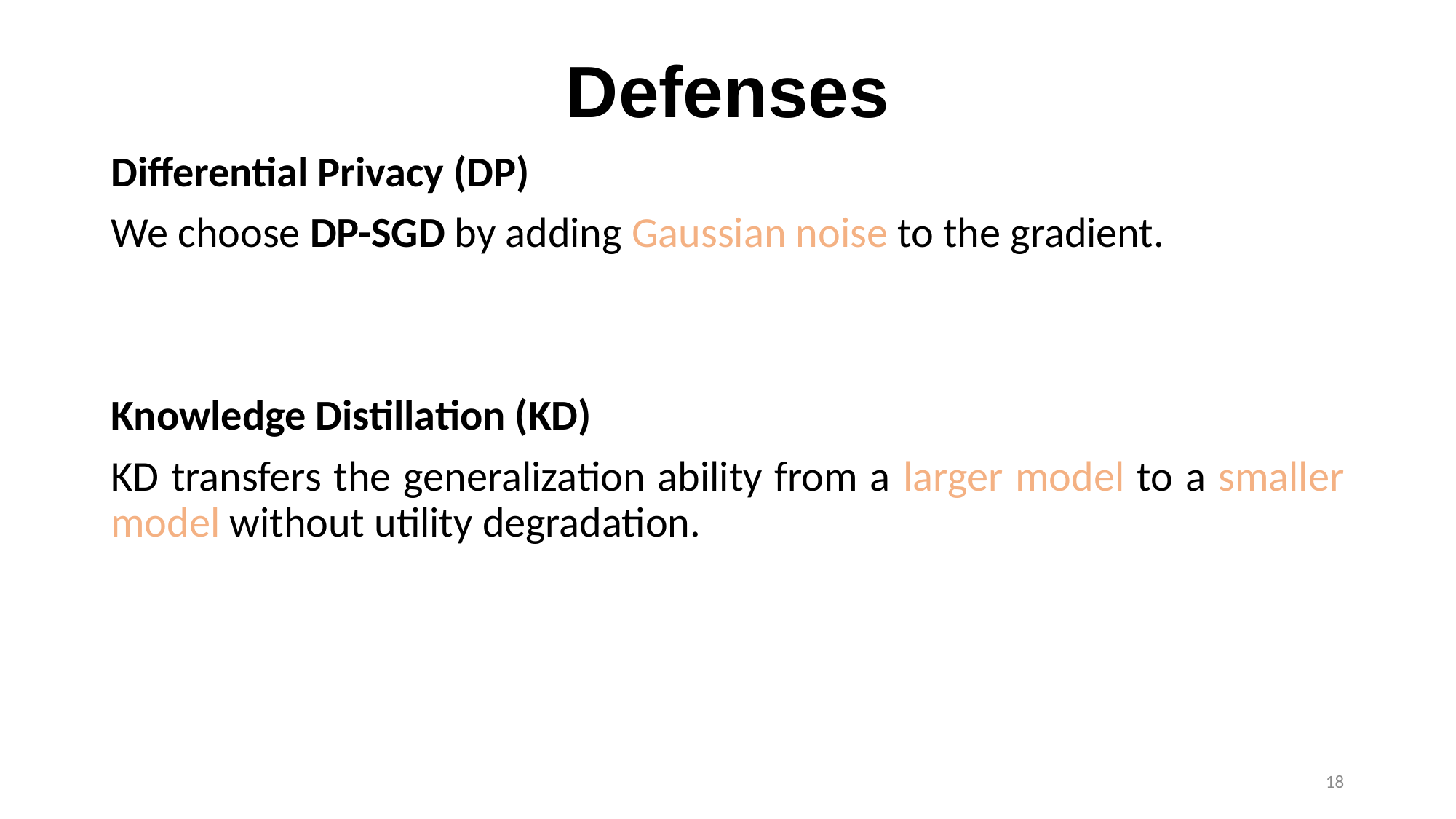

# Defenses
Differential Privacy (DP)
We choose DP-SGD by adding Gaussian noise to the gradient.

Knowledge Distillation (KD)
KD transfers the generalization ability from a larger model to a smaller model without utility degradation.

18